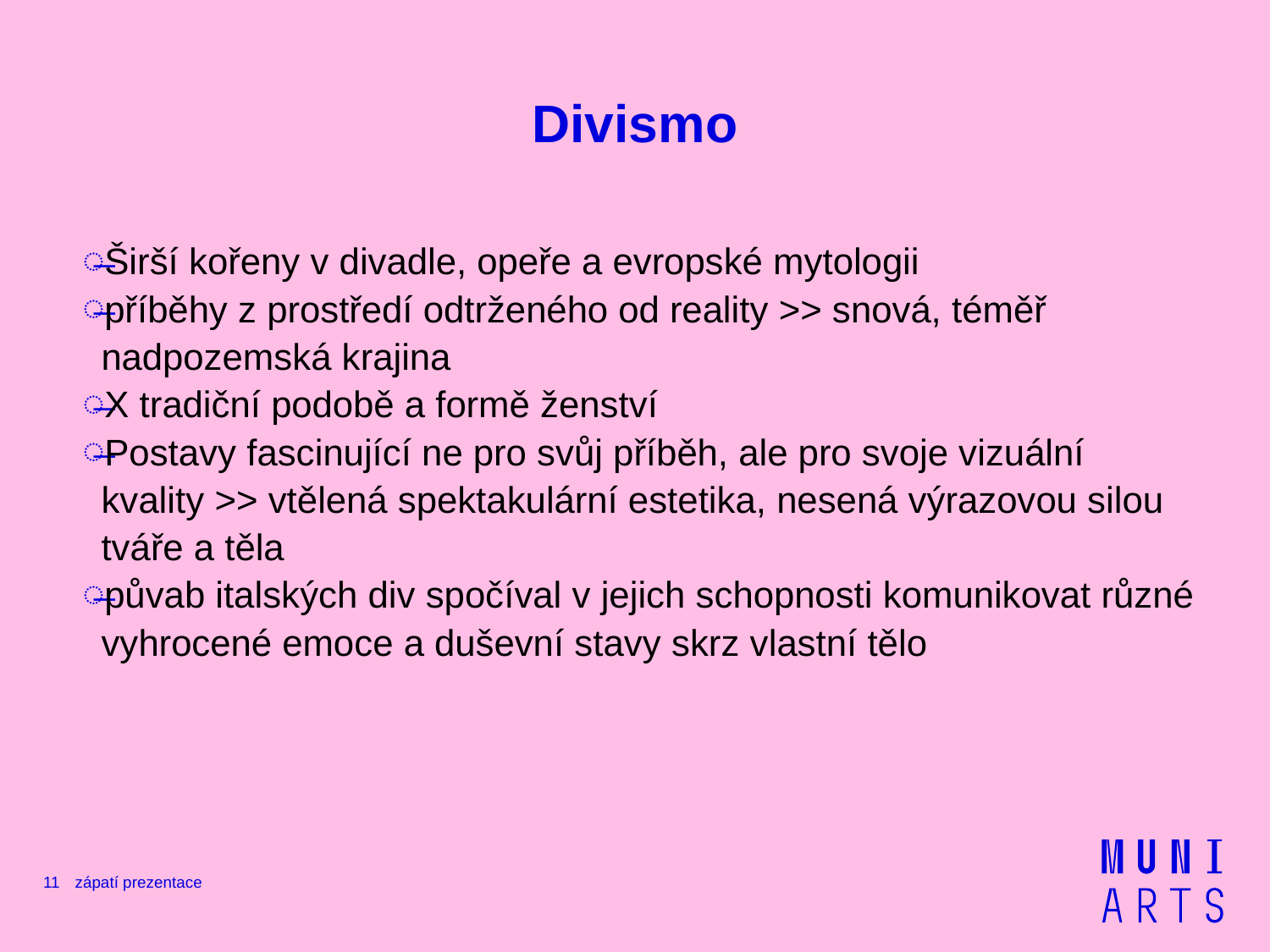

# Divismo
Širší kořeny v divadle, opeře a evropské mytologii
příběhy z prostředí odtrženého od reality >> snová, téměř nadpozemská krajina
X tradiční podobě a formě ženství
Postavy fascinující ne pro svůj příběh, ale pro svoje vizuální kvality >> vtělená spektakulární estetika, nesená výrazovou silou tváře a těla
půvab italských div spočíval v jejich schopnosti komunikovat různé vyhrocené emoce a duševní stavy skrz vlastní tělo
11
zápatí prezentace